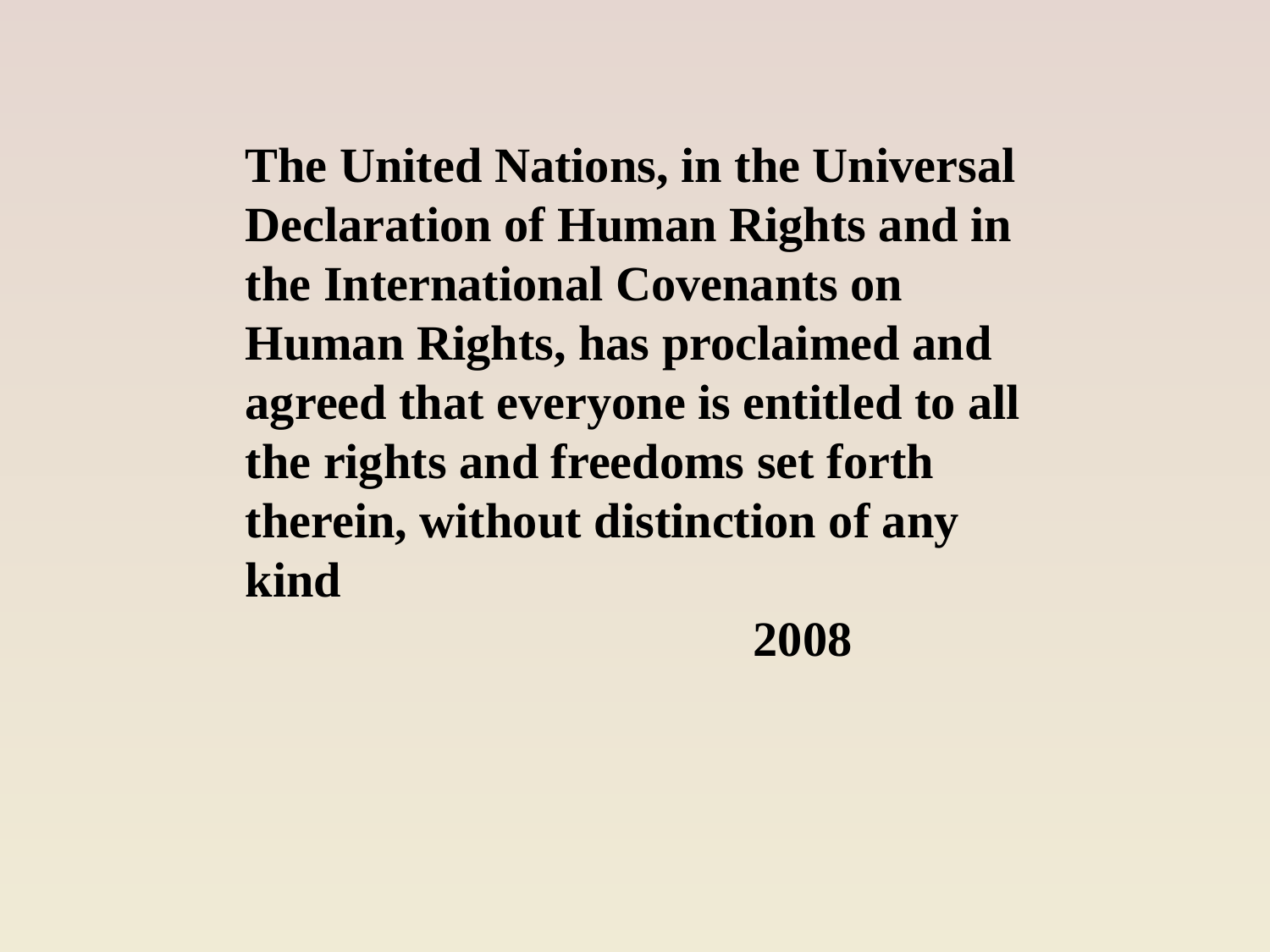

The United Nations, in the Universal Declaration of Human Rights and in the International Covenants on Human Rights, has proclaimed and agreed that everyone is entitled to all the rights and freedoms set forth therein, without distinction of any kind
				2008